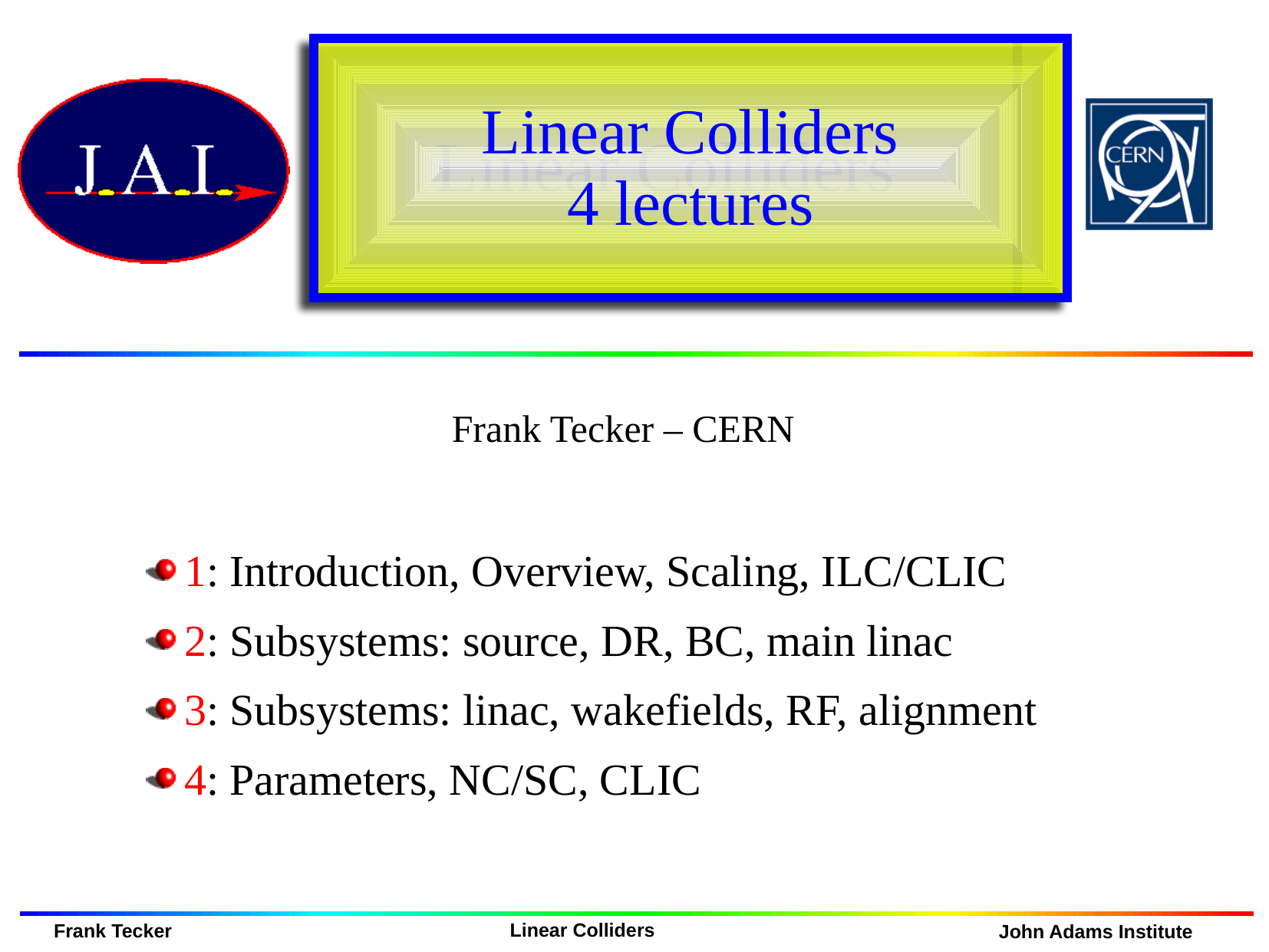

Linear Colliders
Linear Colliders
4 lectures
1: Introduction, Overview, Scaling, ILC/CLIC
2: Subsystems: source, DR, BC, main linac
3: Subsystems: linac, wakefields, RF, alignment
4: Parameters, NC/SC, CLIC